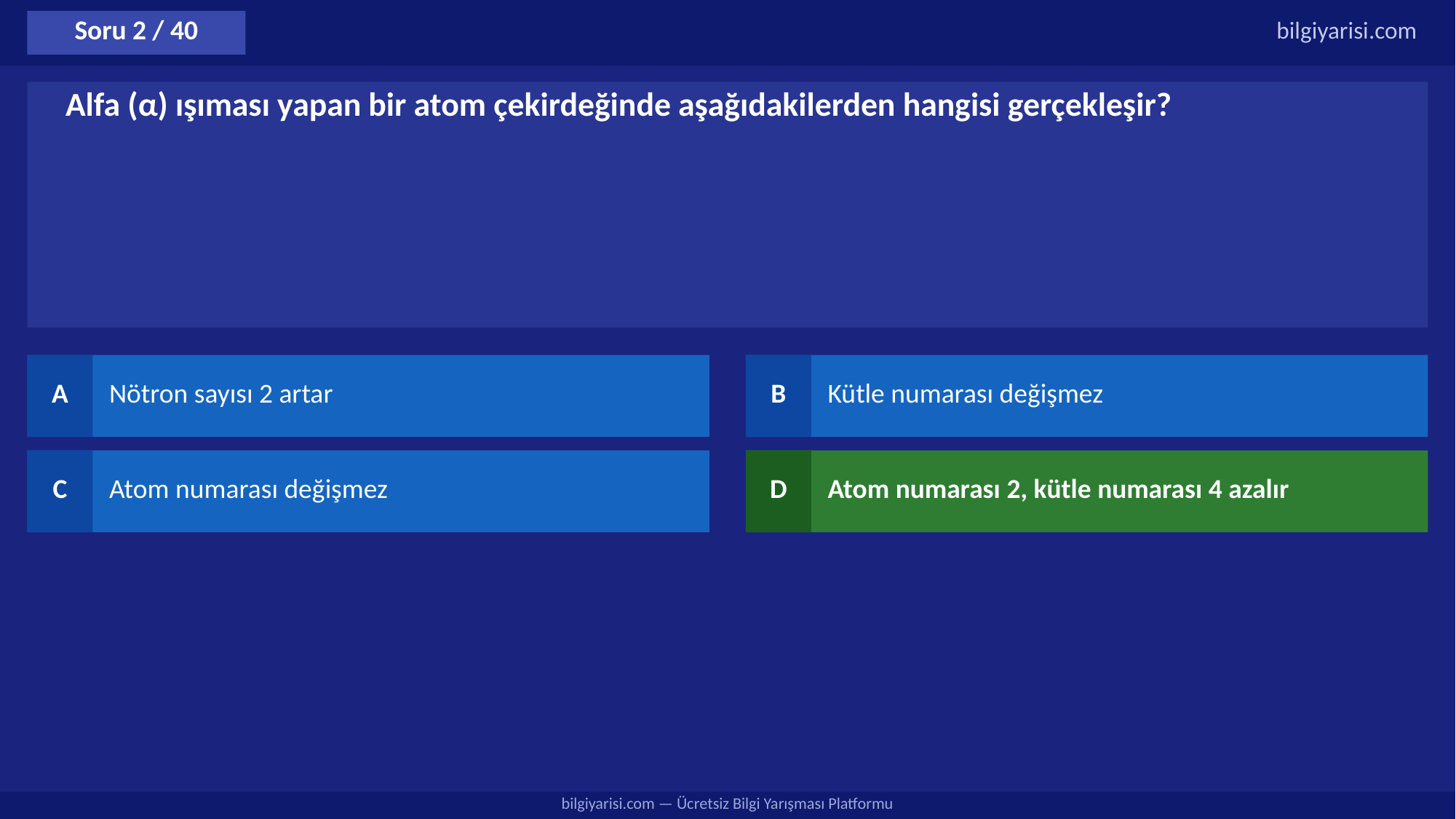

Soru 2 / 40
bilgiyarisi.com

Alfa (α) ışıması yapan bir atom çekirdeğinde aşağıdakilerden hangisi gerçekleşir?

A
Nötron sayısı 2 artar

B
Kütle numarası değişmez

C
Atom numarası değişmez

D
Atom numarası 2, kütle numarası 4 azalır
bilgiyarisi.com — Ücretsiz Bilgi Yarışması Platformu